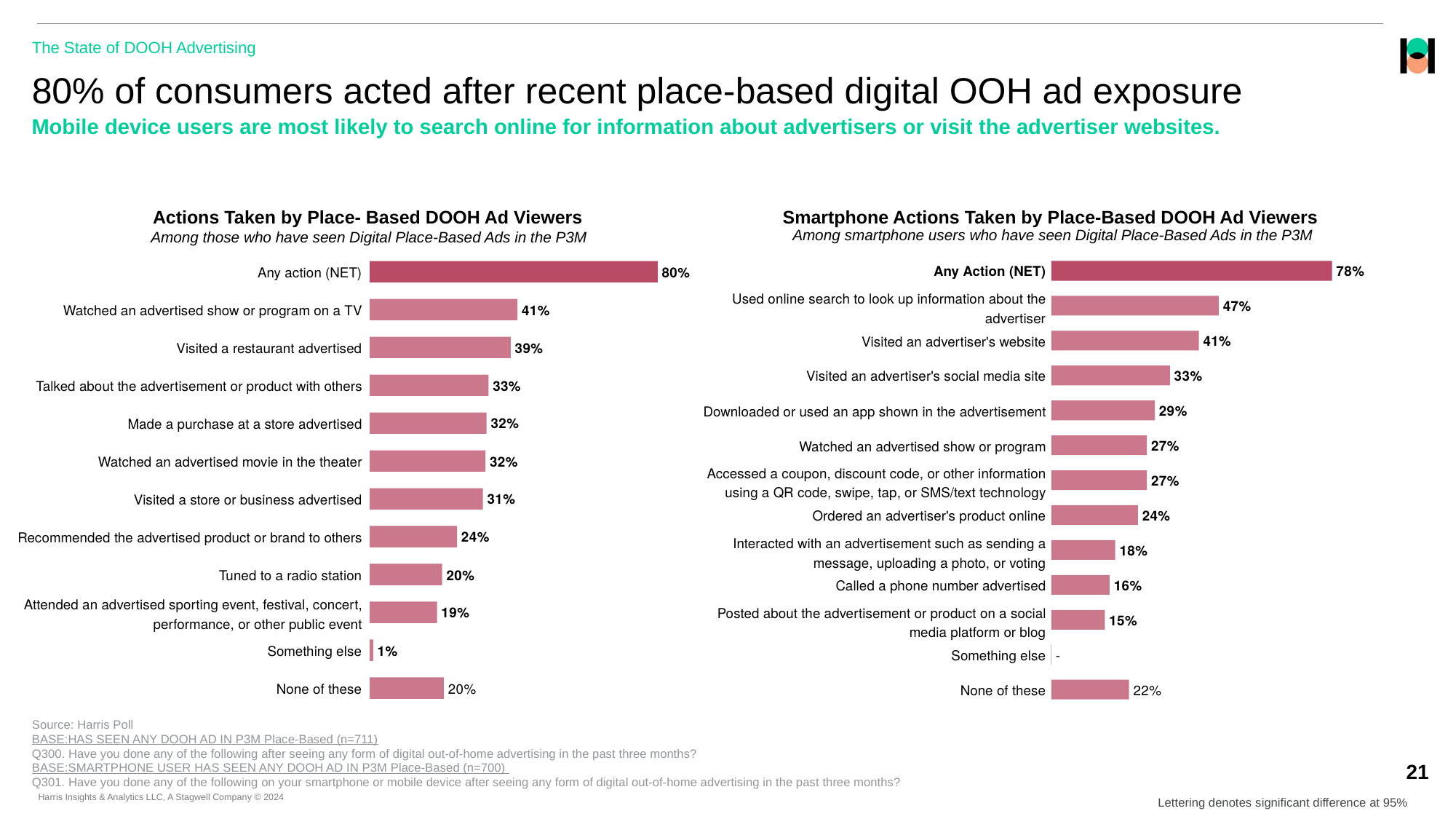

The State of DOOH Advertising
80% of consumers acted after recent place-based digital OOH ad exposure
Mobile device users are most likely to search online for information about advertisers or visit the advertiser websites.

Actions Taken by Place- Based DOOH Ad Viewers
Smartphone Actions Taken by Place-Based DOOH Ad Viewers
Among smartphone users who have seen Digital Place-Based Ads in the P3M
Among those who have seen Digital Place-Based Ads in the P3M
| Any action (NET) |
| --- |
| Watched an advertised show or program on a TV |
| Visited a restaurant advertised |
| Talked about the advertisement or product with others |
| Made a purchase at a store advertised |
| Watched an advertised movie in the theater |
| Visited a store or business advertised |
| Recommended the advertised product or brand to others |
| Tuned to a radio station |
| Attended an advertised sporting event, festival, concert, performance, or other public event |
| Something else |
| None of these |

### Chart

| Category | Digital Place-Based (D) |
|---|---|
| Any action (NET) | 0.79530252 |
| Watched an advertised show or program on a TV | 0.40803982 |
| Visited a restaurant advertised | 0.38953434 |
| Talked about the advertisement or product with others | 0.32819521 |
| Made a purchase at a store advertised | 0.32292766 |
| Watched an advertised movie in the theater | 0.31982258 |
| Visited a store or business advertised | 0.3128939 |
| Recommended the advertised product or brand to others | 0.24121695 |
| Tuned to a radio station | 0.20000966 |
| Attended an advertised sporting event, festival, concert, performance, or other public event | 0.18601009 |
| Something else | 0.00954581 |
| None of these | 0.20469748 |

### Chart

| Category | Digital Place-Based (D) |
|---|---|
| Any Action (NET) | 0.7831796 |
| Used online search to look up information about the advertiser | 0.46716867 |
| Visited an advertiser's website | 0.411854 |
| Visited an advertiser's social media site | 0.33106485 |
| Downloaded or used an app shown in the advertisement | 0.2888484 |
| Watched an advertised show or program | 0.26662133 |
| Accessed a coupon, discount code, or other information using a QR code, swipe, tap, or SMS/text technology | 0.26672636 |
| Ordered an advertiser's product online | 0.24182994 |
| Interacted with an advertisement such as sending a message, uploading a photo, or voting | 0.17805994 |
| Called a phone number advertised | 0.16253583 |
| Posted about the advertisement or product on a social media platform or blog | 0.14934546 |
| Something else | 0.0 |
| None of these | 0.2168204 |
| Any Action (NET) |
| --- |
| Used online search to look up information about the advertiser |
| Visited an advertiser's website |
| Visited an advertiser's social media site |
| Downloaded or used an app shown in the advertisement |
| Watched an advertised show or program |
| Accessed a coupon, discount code, or other information using a QR code, swipe, tap, or SMS/text technology |
| Ordered an advertiser's product online |
| Interacted with an advertisement such as sending a message, uploading a photo, or voting |
| Called a phone number advertised |
| Posted about the advertisement or product on a social media platform or blog |
| Something else |
| None of these |
Source: Harris Poll
BASE:HAS SEEN ANY DOOH AD IN P3M Place-Based (n=711)
Q300. Have you done any of the following after seeing any form of digital out-of-home advertising in the past three months?
BASE:SMARTPHONE USER HAS SEEN ANY DOOH AD IN P3M Place-Based (n=700)
Q301. Have you done any of the following on your smartphone or mobile device after seeing any form of digital out-of-home advertising in the past three months?
Lettering denotes significant difference at 95%